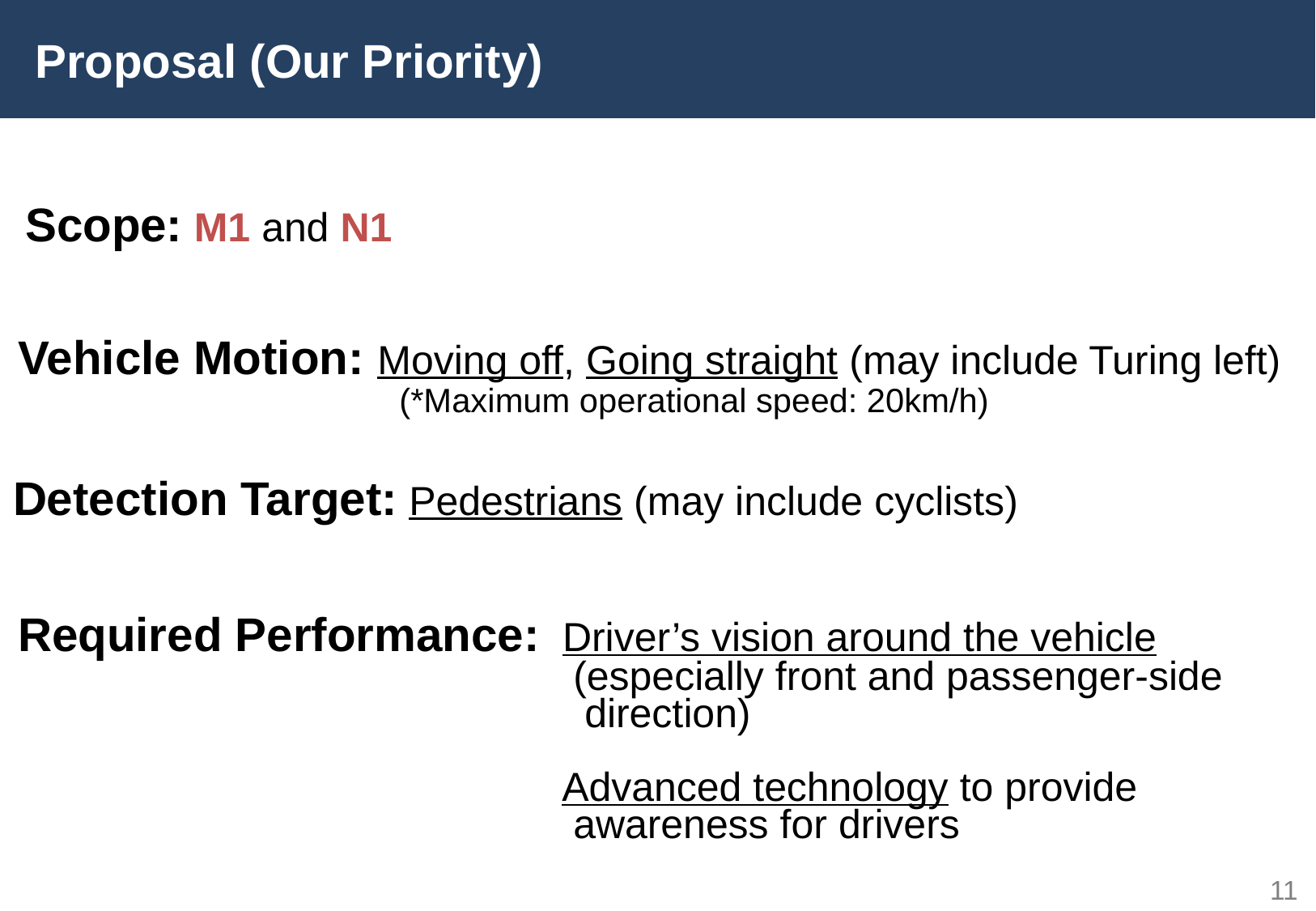

# Proposal (Our Priority)
Scope: M1 and N1
Vehicle Motion: Moving off, Going straight (may include Turing left)
                                  (*Maximum operational speed: 20km/h)
Detection Target: Pedestrians (may include cyclists)
Required Performance:  Driver’s vision around the vehicle
                                                 (especially front and passenger-side
                                                  direction)

                                                Advanced technology to provide
                                                 awareness for drivers
11